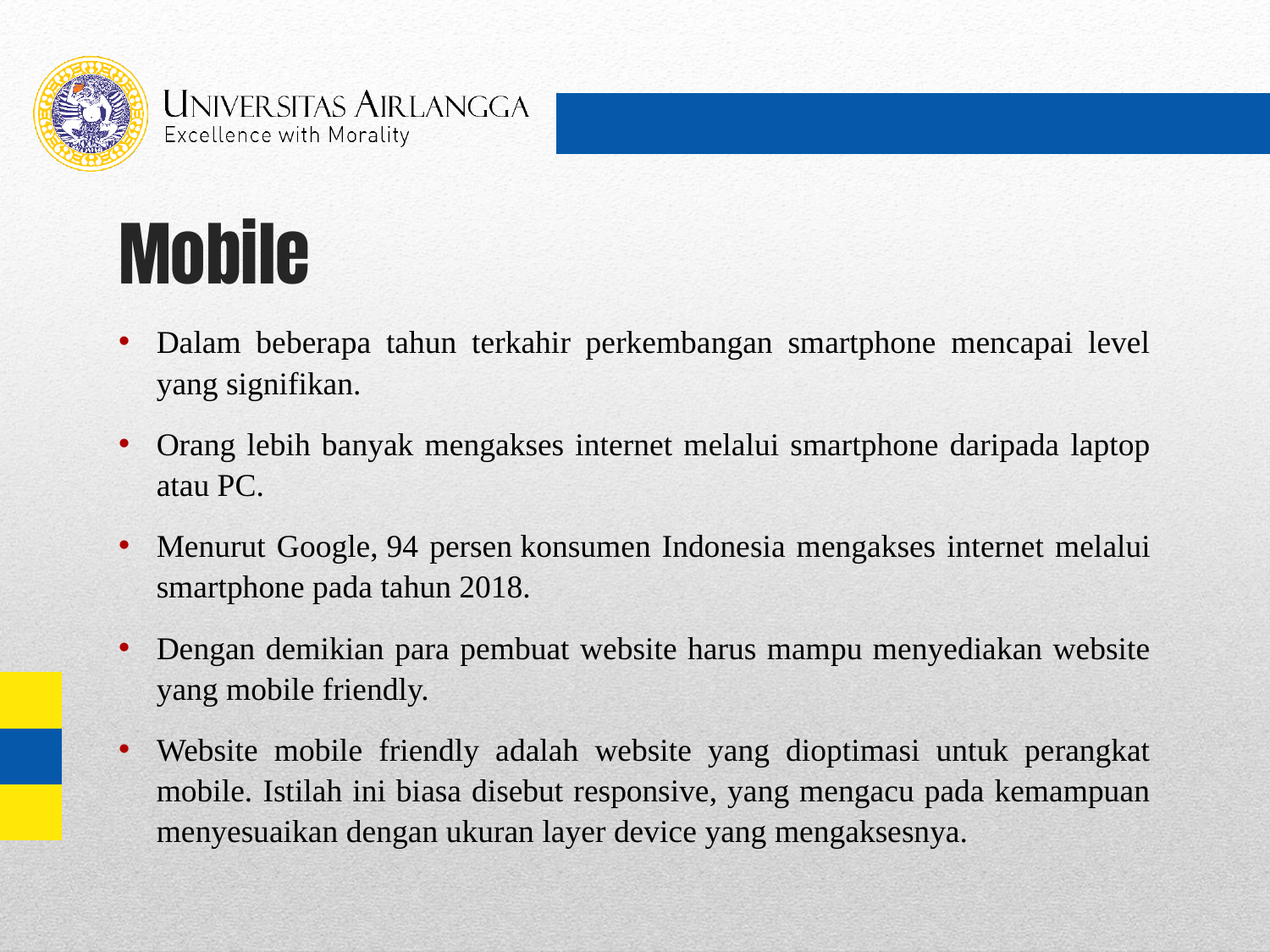

# Mobile
Dalam beberapa tahun terkahir perkembangan smartphone mencapai level yang signifikan.
Orang lebih banyak mengakses internet melalui smartphone daripada laptop atau PC.
Menurut Google, 94 persen konsumen Indonesia mengakses internet melalui smartphone pada tahun 2018.
Dengan demikian para pembuat website harus mampu menyediakan website yang mobile friendly.
Website mobile friendly adalah website yang dioptimasi untuk perangkat mobile. Istilah ini biasa disebut responsive, yang mengacu pada kemampuan menyesuaikan dengan ukuran layer device yang mengaksesnya.